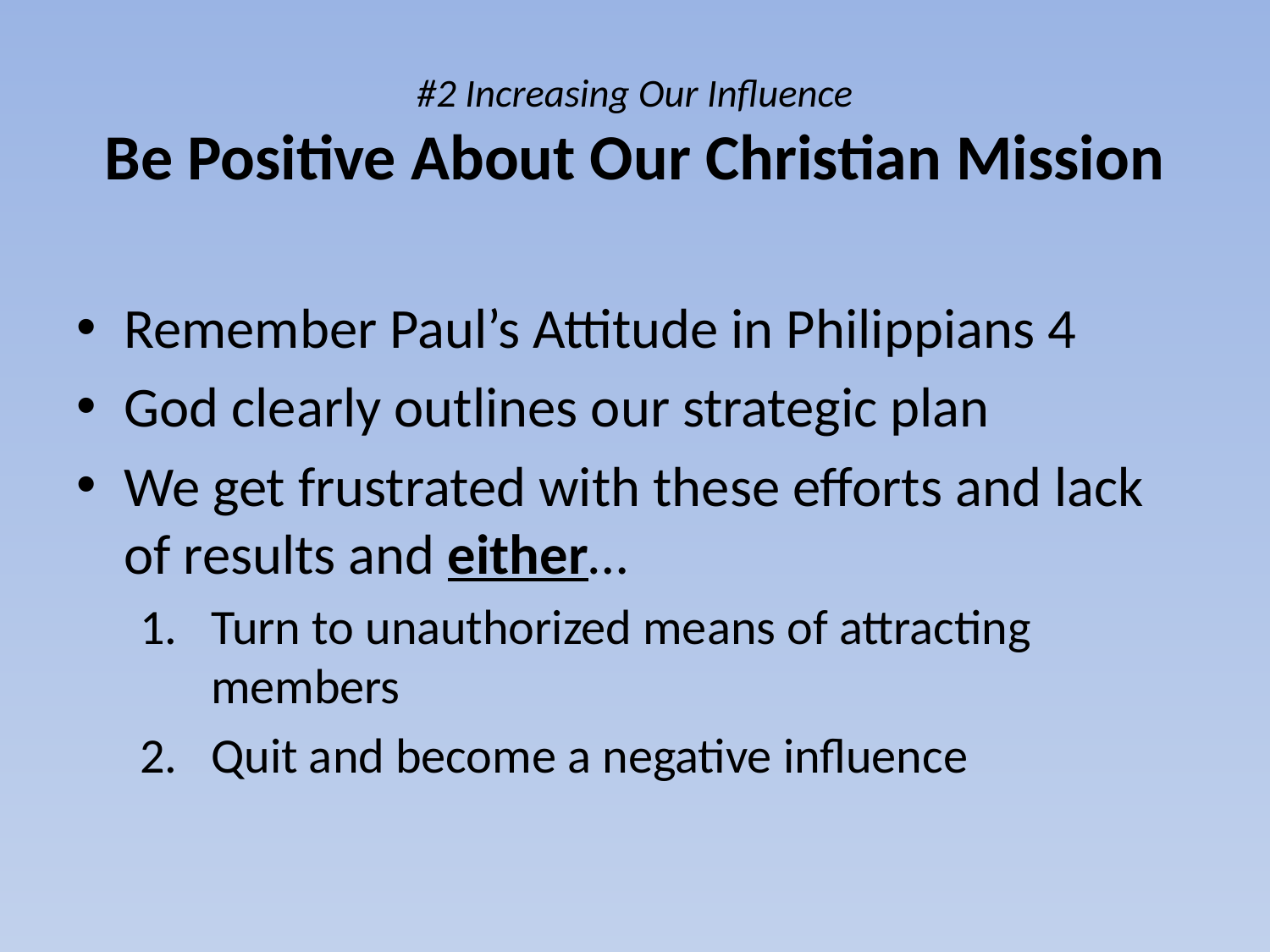

# #2 Increasing Our Influence Be Positive About Our Christian Mission
Remember Paul’s Attitude in Philippians 4
God clearly outlines our strategic plan
We get frustrated with these efforts and lack of results and either…
Turn to unauthorized means of attracting members
Quit and become a negative influence